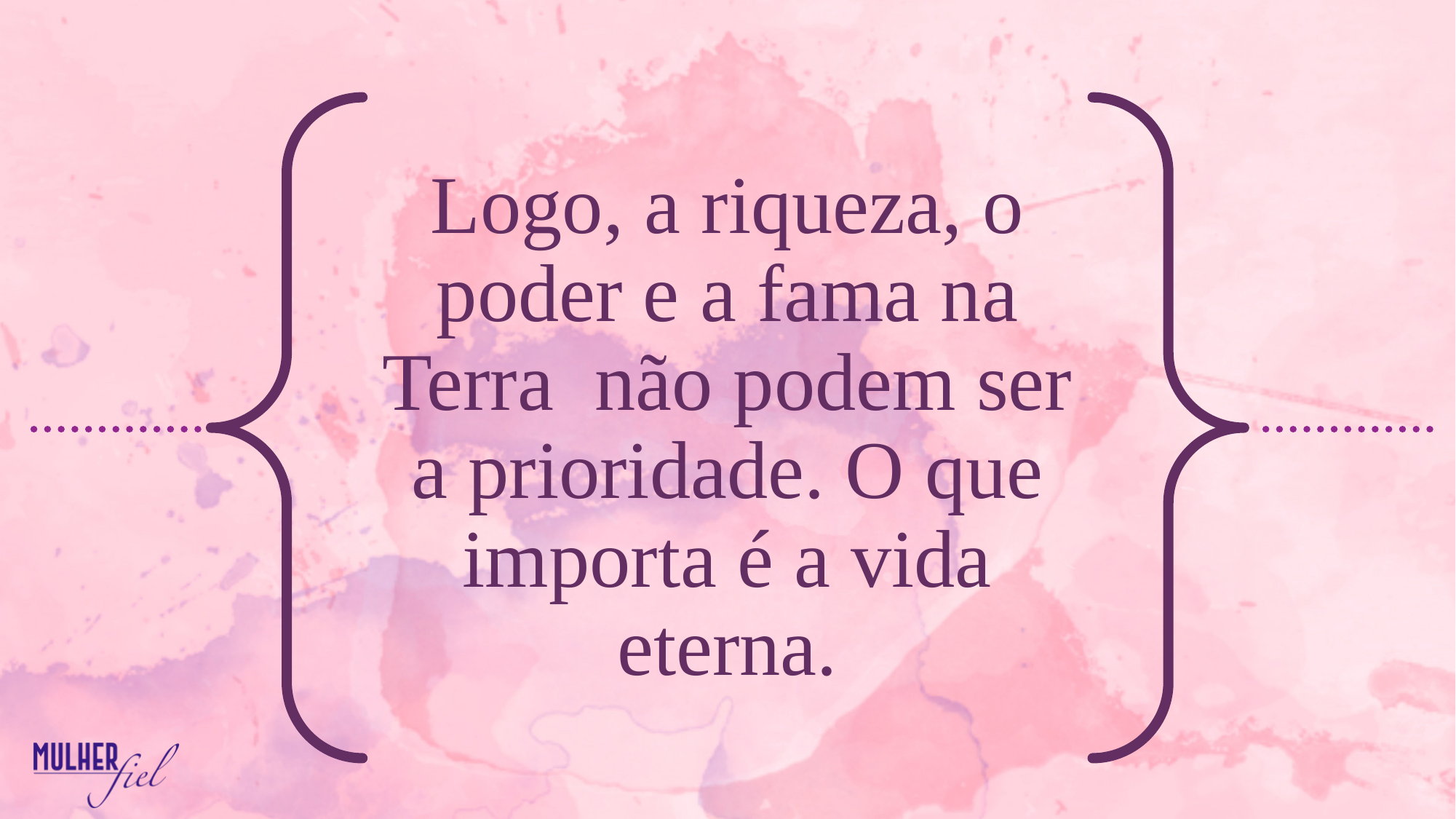

Logo, a riqueza, o poder e a fama na Terra  não podem ser a prioridade. O que importa é a vida eterna.